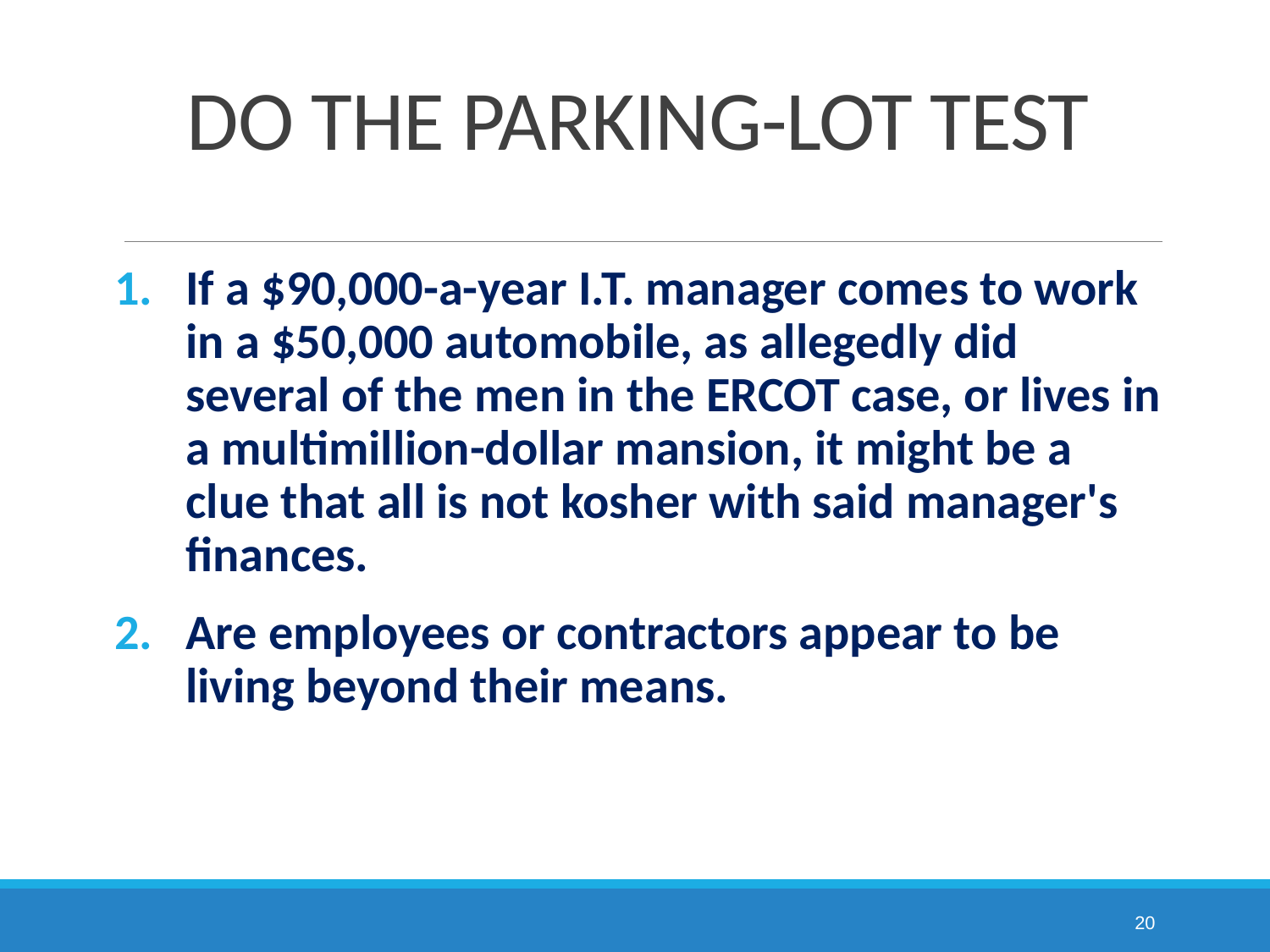

# DO THE PARKING-LOT TEST
If a $90,000-a-year I.T. manager comes to work in a $50,000 automobile, as allegedly did several of the men in the ERCOT case, or lives in a multimillion-dollar mansion, it might be a clue that all is not kosher with said manager's finances.
Are employees or contractors appear to be living beyond their means.

20